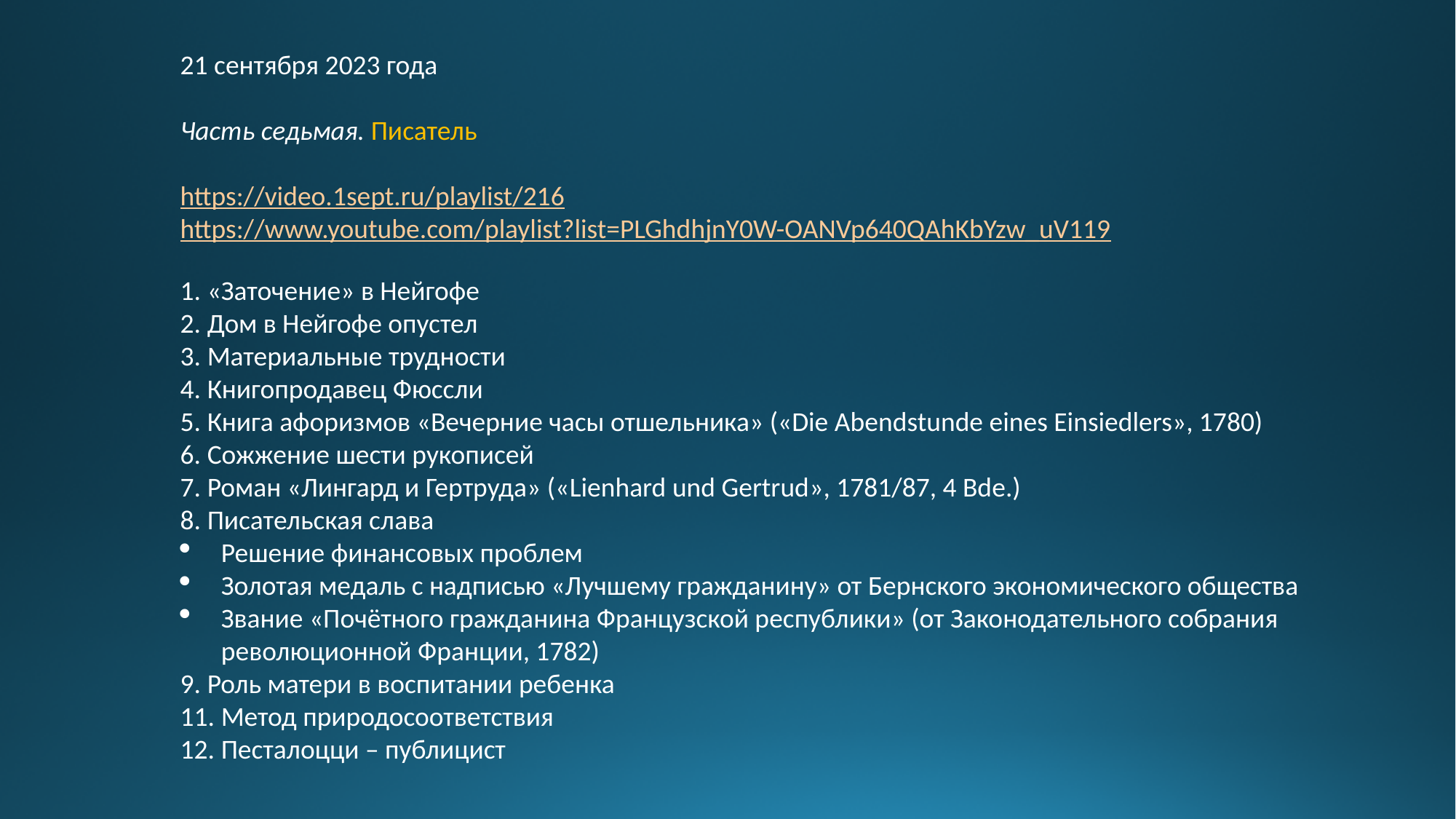

21 сентября 2023 года

Часть седьмая. Писатель

https://video.1sept.ru/playlist/216
https://www.youtube.com/playlist?list=PLGhdhjnY0W-OANVp640QAhKbYzw_uV119

1. «Заточение» в Нейгофе
2. Дом в Нейгофе опустел
3. Материальные трудности
4. Книгопродавец Фюссли
5. Книга афоризмов «Вечерние часы отшельника» («Die Abendstunde eines Einsiedlers», 1780)
6. Сожжение шести рукописей
7. Роман «Лингард и Гертруда» («Lienhard und Gertrud», 1781/87, 4 Bde.)
8. Писательская слава
Решение финансовых проблем
Золотая медаль с надписью «Лучшему гражданину» от Бернского экономического общества
Звание «Почётного гражданина Французской республики» (от Законодательного собрания революционной Франции, 1782)
9. Роль матери в воспитании ребенка
11. Метод природосоответствия
12. Песталоцци – публицист